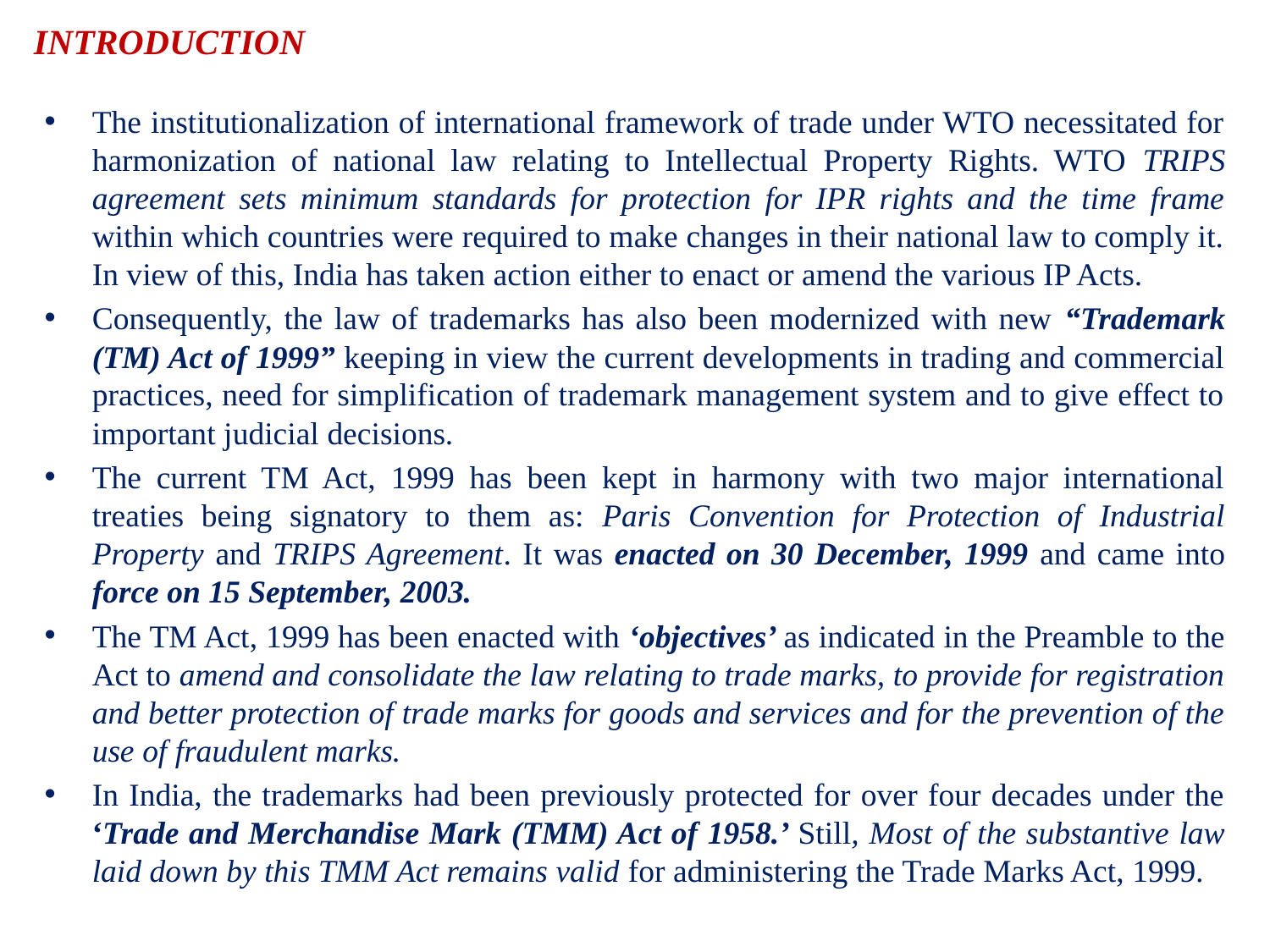

# INTRODUCTION
The institutionalization of international framework of trade under WTO necessitated for harmonization of national law relating to Intellectual Property Rights. WTO TRIPS agreement sets minimum standards for protection for IPR rights and the time frame within which countries were required to make changes in their national law to comply it. In view of this, India has taken action either to enact or amend the various IP Acts.
Consequently, the law of trademarks has also been modernized with new “Trademark (TM) Act of 1999” keeping in view the current developments in trading and commercial practices, need for simplification of trademark management system and to give effect to important judicial decisions.
The current TM Act, 1999 has been kept in harmony with two major international treaties being signatory to them as: Paris Convention for Protection of Industrial Property and TRIPS Agreement. It was enacted on 30 December, 1999 and came into force on 15 September, 2003.
The TM Act, 1999 has been enacted with ‘objectives’ as indicated in the Preamble to the Act to amend and consolidate the law relating to trade marks, to provide for registration and better protection of trade marks for goods and services and for the prevention of the use of fraudulent marks.
In India, the trademarks had been previously protected for over four decades under the ‘Trade and Merchandise Mark (TMM) Act of 1958.’ Still, Most of the substantive law laid down by this TMM Act remains valid for administering the Trade Marks Act, 1999.